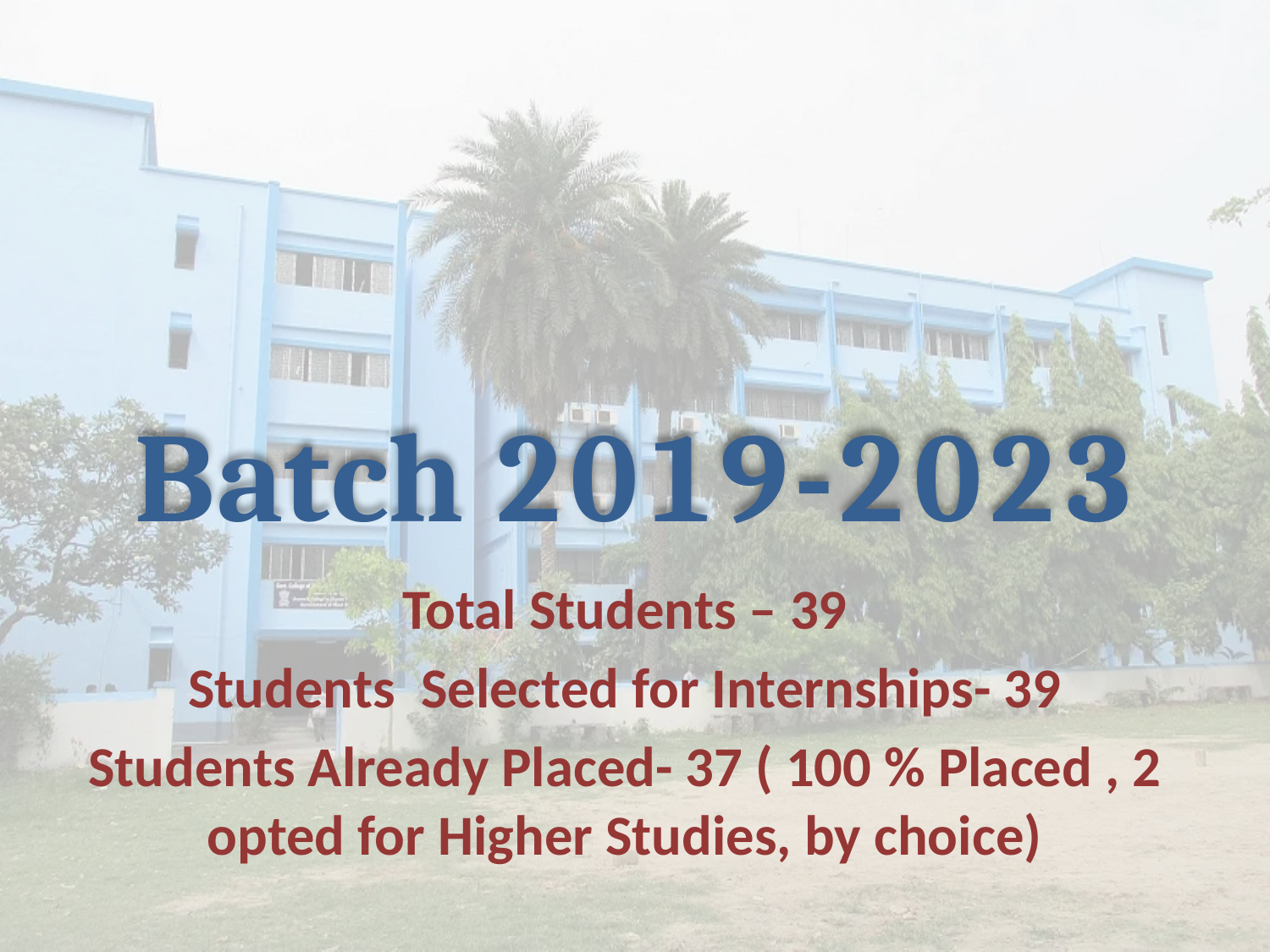

# Batch 2019-2023
Total Students – 39
Students  Selected for Internships- 39
Students Already Placed- 37 ( 100 % Placed , 2 opted for Higher Studies, by choice)